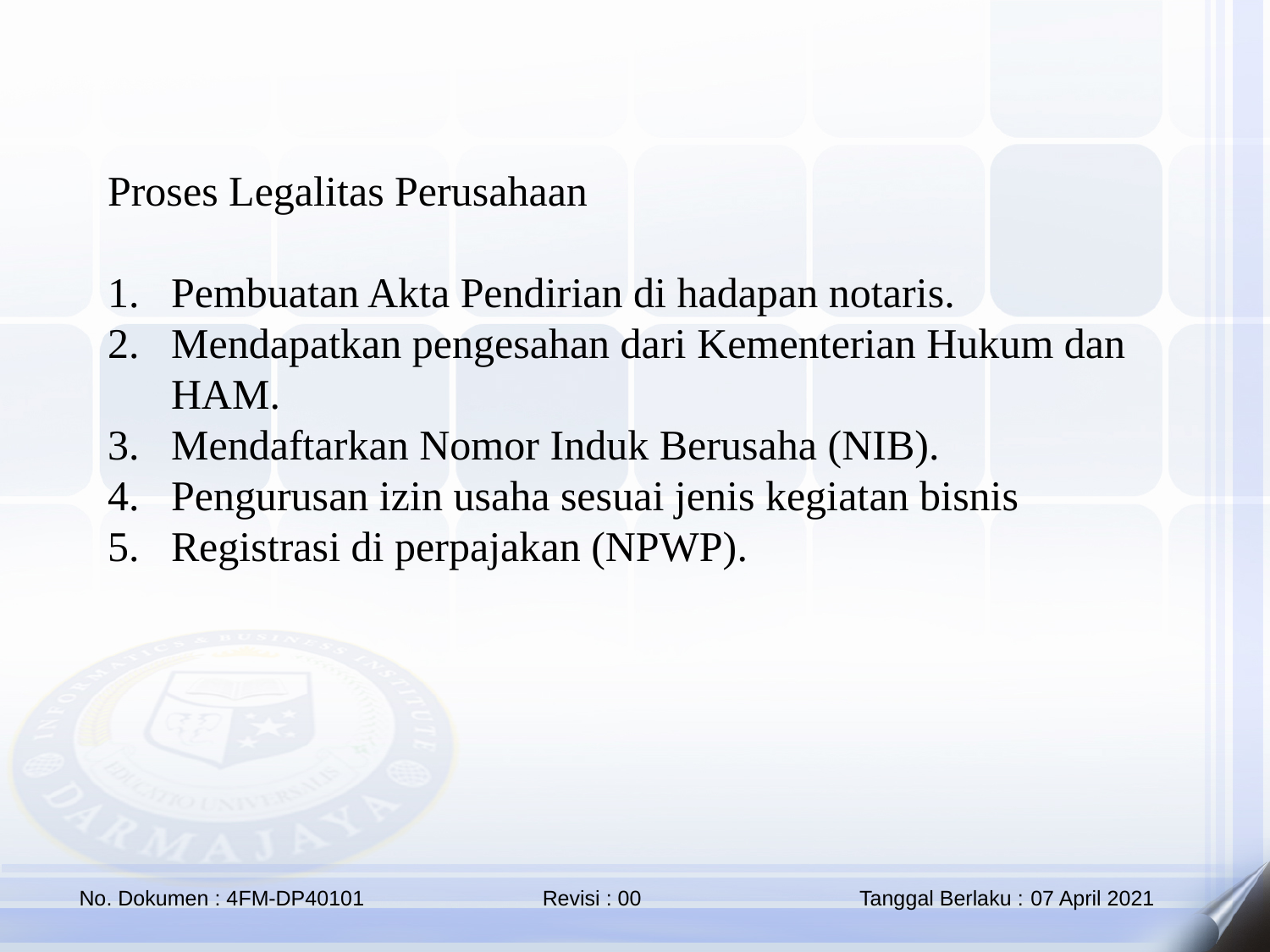

Proses Legalitas Perusahaan

Pembuatan Akta Pendirian di hadapan notaris.
Mendapatkan pengesahan dari Kementerian Hukum dan HAM.
Mendaftarkan Nomor Induk Berusaha (NIB).
Pengurusan izin usaha sesuai jenis kegiatan bisnis
Registrasi di perpajakan (NPWP).